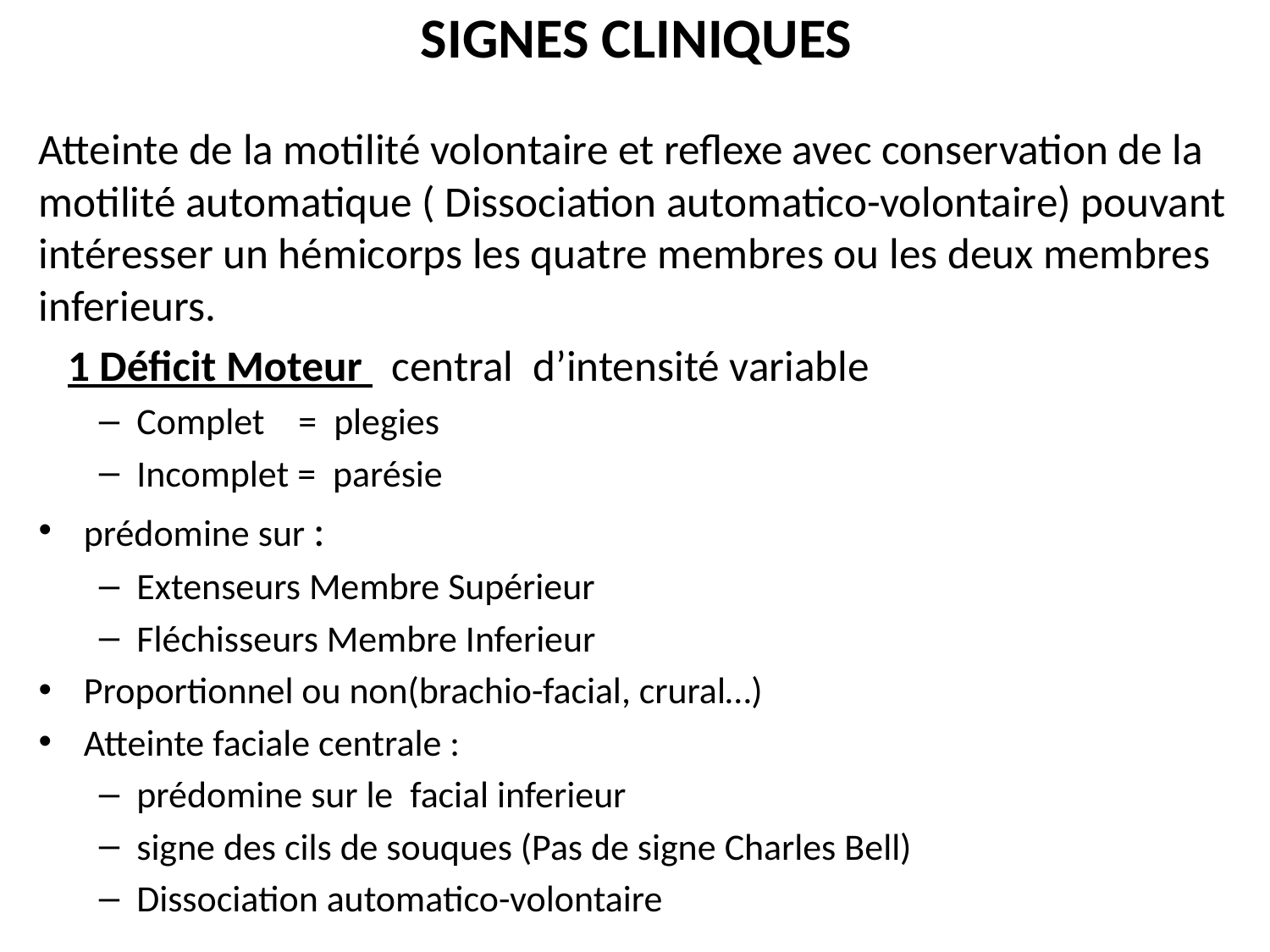

# SIGNES CLINIQUES
Atteinte de la motilité volontaire et reflexe avec conservation de la motilité automatique ( Dissociation automatico-volontaire) pouvant intéresser un hémicorps les quatre membres ou les deux membres inferieurs.
   1 Déficit Moteur   central  d’intensité variable
Complet    =  plegies
Incomplet =  parésie
prédomine sur :
Extenseurs Membre Supérieur
Fléchisseurs Membre Inferieur
Proportionnel ou non(brachio-facial, crural…)
Atteinte faciale centrale :
prédomine sur le  facial inferieur
signe des cils de souques (Pas de signe Charles Bell)
Dissociation automatico-volontaire